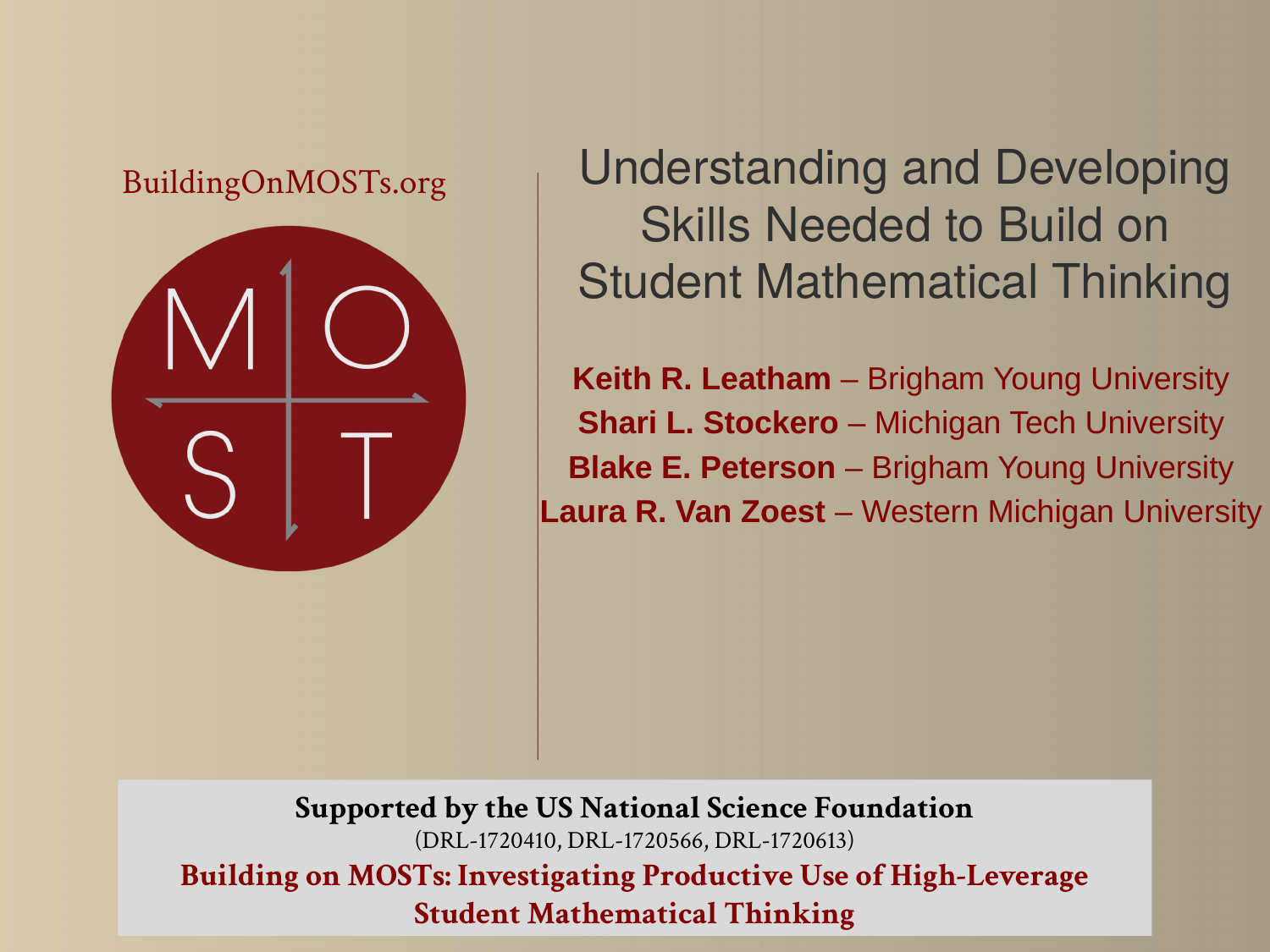

# Understanding and Developing Skills Needed to Build on Student Mathematical Thinking
BuildingOnMOSTs.org
Keith R. Leatham – Brigham Young University
Shari L. Stockero – Michigan Tech University
Blake E. Peterson – Brigham Young University
Laura R. Van Zoest – Western Michigan University

Supported by the US National Science Foundation
(DRL-1720410, DRL-1720566, DRL-1720613)
Building on MOSTs: Investigating Productive Use of High-Leverage Student Mathematical Thinking